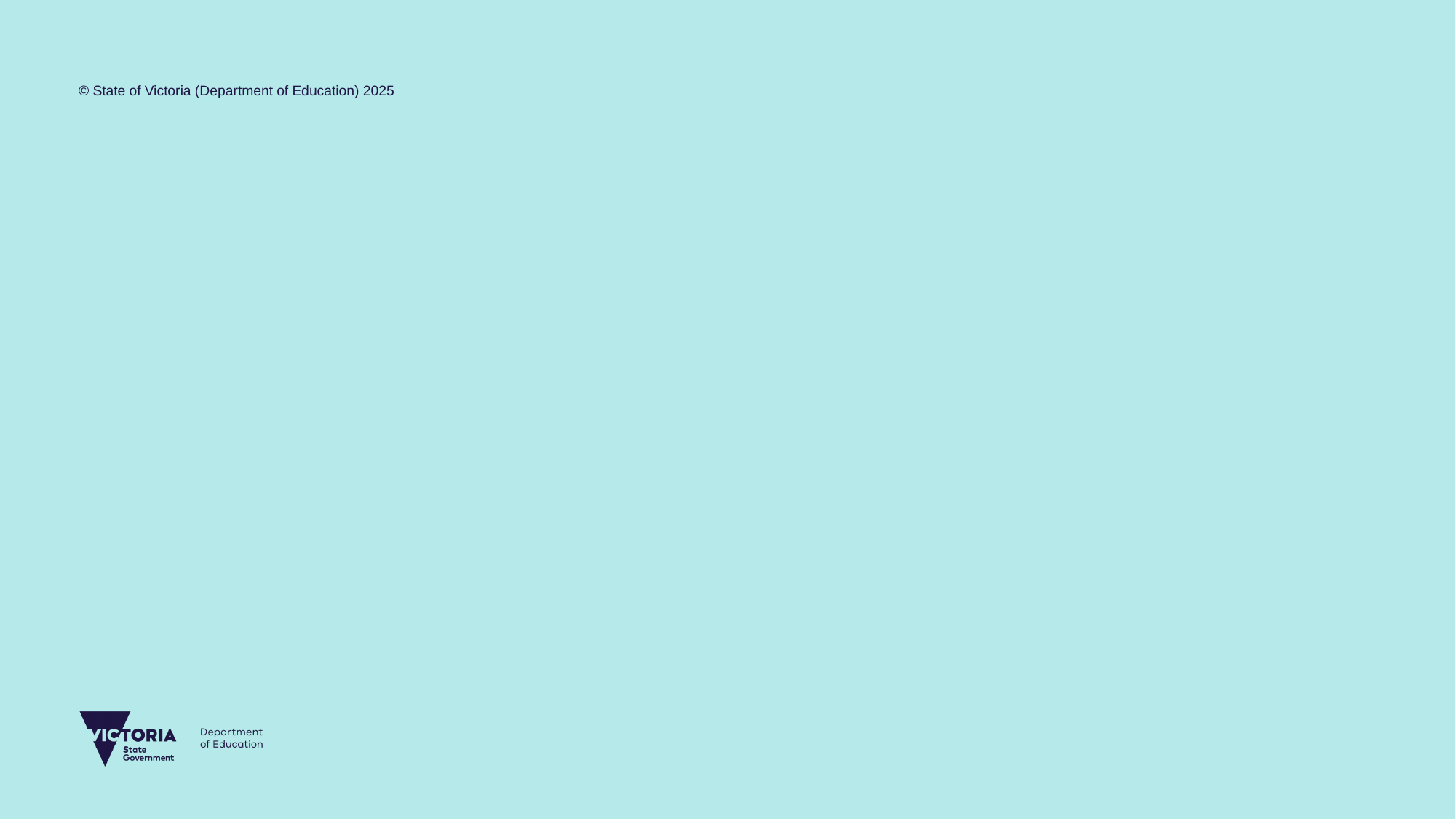

© State of Victoria (Department of Education) 2025